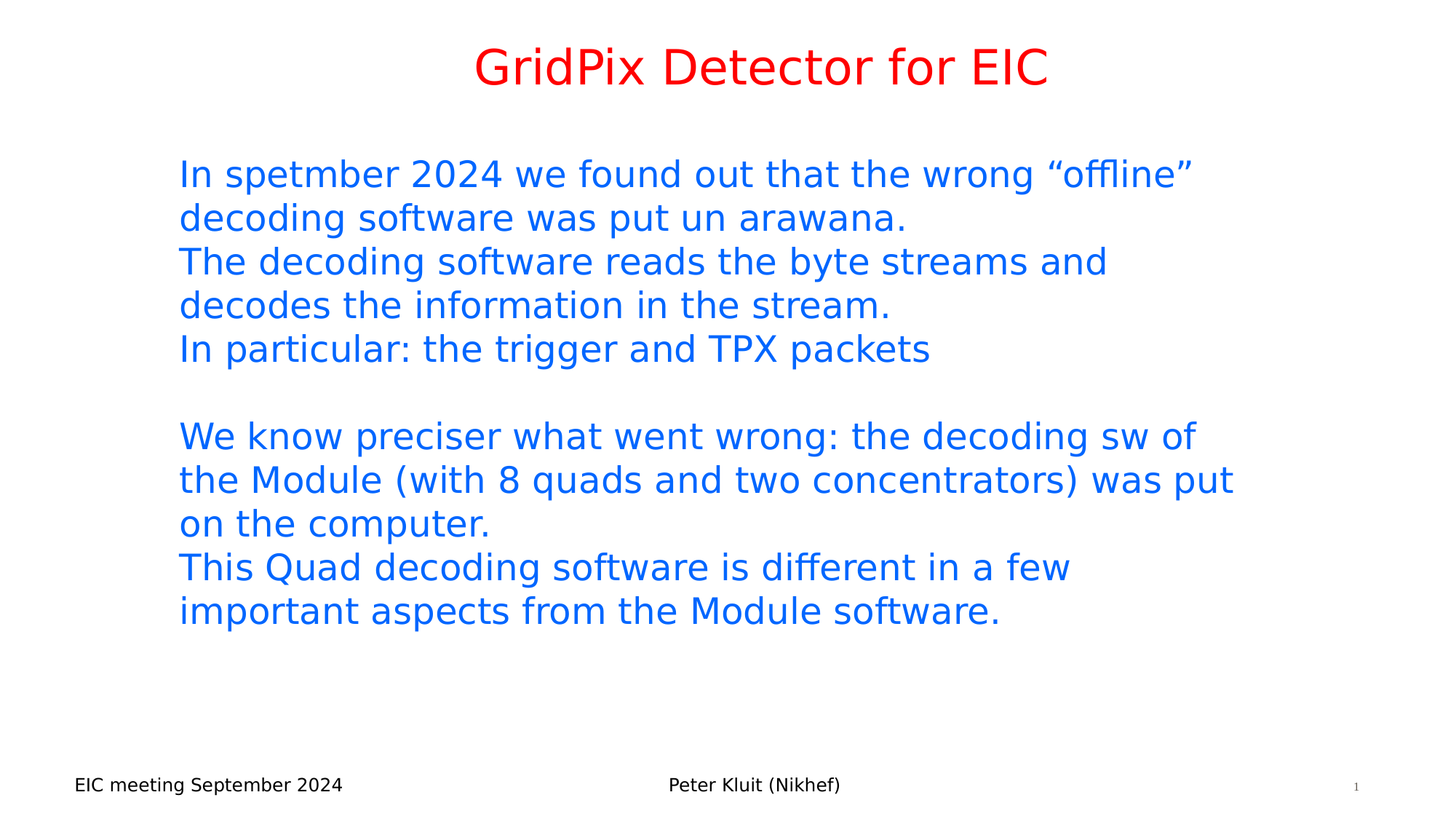

# GridPix Detector for EIC
In spetmber 2024 we found out that the wrong “offline” decoding software was put un arawana.
The decoding software reads the byte streams and decodes the information in the stream.
In particular: the trigger and TPX packets

We know preciser what went wrong: the decoding sw of the Module (with 8 quads and two concentrators) was put on the computer.
This Quad decoding software is different in a few important aspects from the Module software.